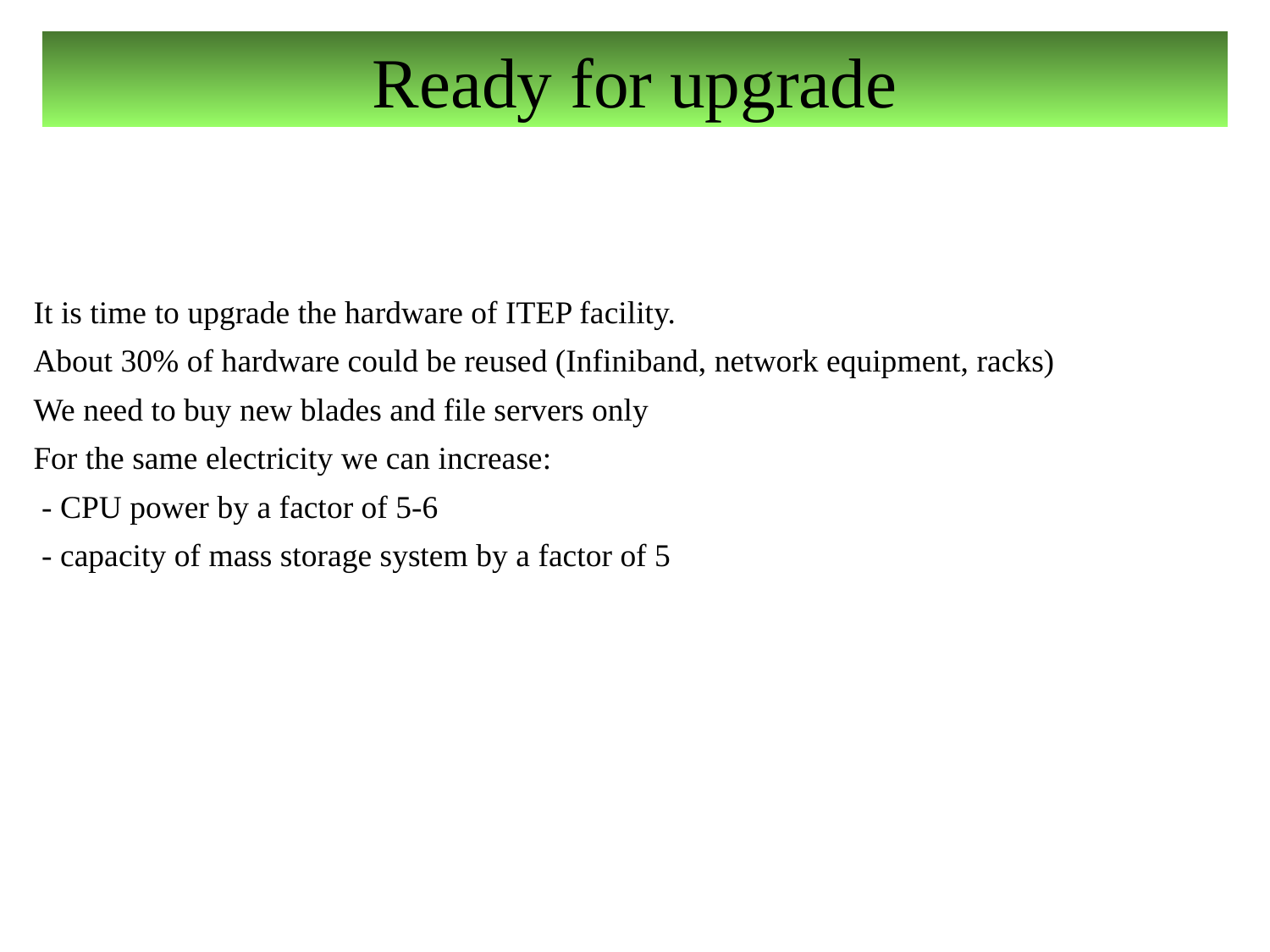

Ready for upgrade
It is time to upgrade the hardware of ITEP facility.
About 30% of hardware could be reused (Infiniband, network equipment, racks)
We need to buy new blades and file servers only
For the same electricity we can increase:
 - CPU power by a factor of 5-6
 - capacity of mass storage system by a factor of 5